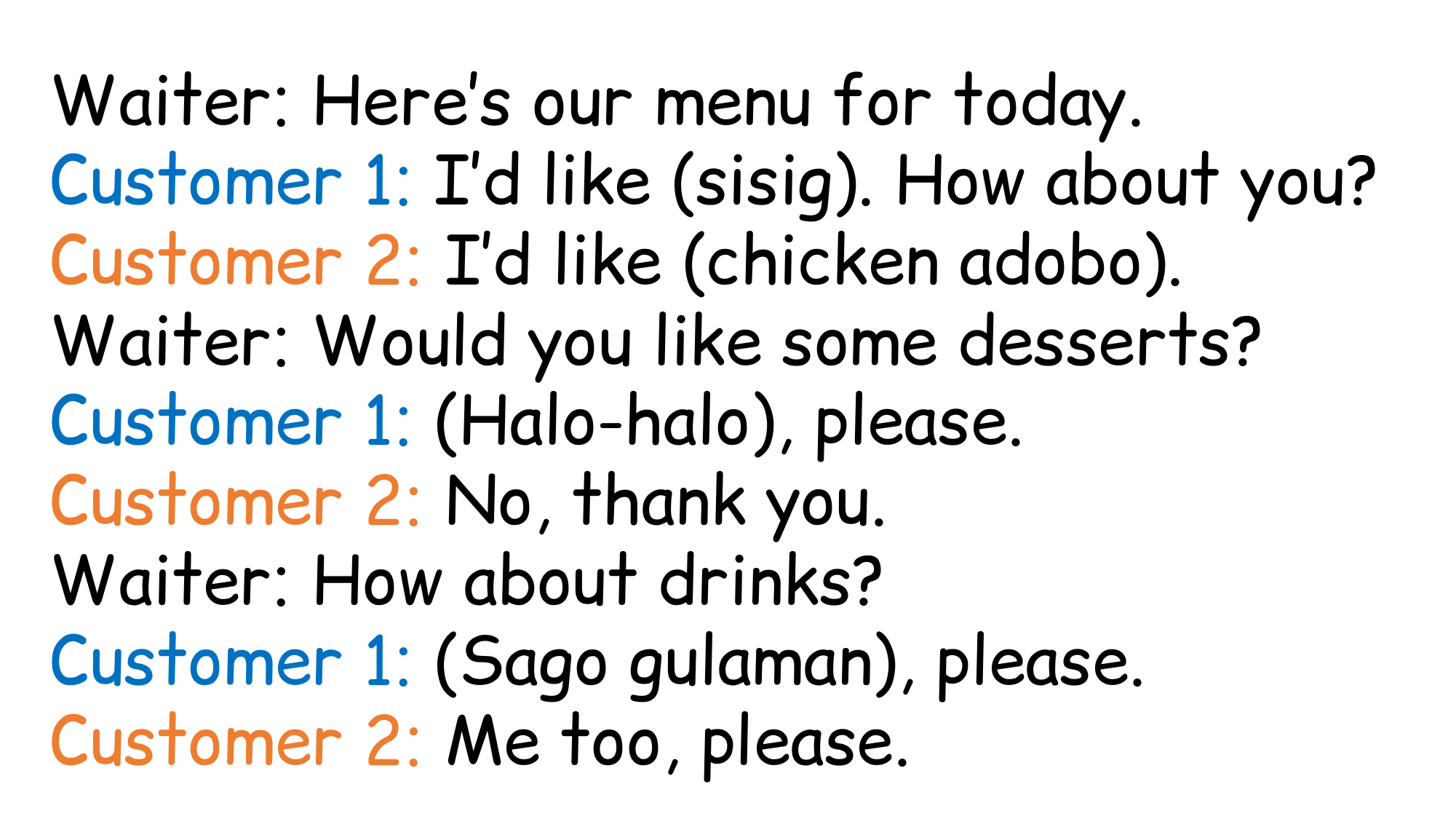

# Waiter: Here’s our menu for today. Customer 1: I’d like (sisig). How about you? Customer 2: I’d like (chicken adobo). Waiter: Would you like some desserts? Customer 1: (Halo-halo), please. Customer 2: No, thank you. Waiter: How about drinks? Customer 1: (Sago gulaman), please. Customer 2: Me too, please.